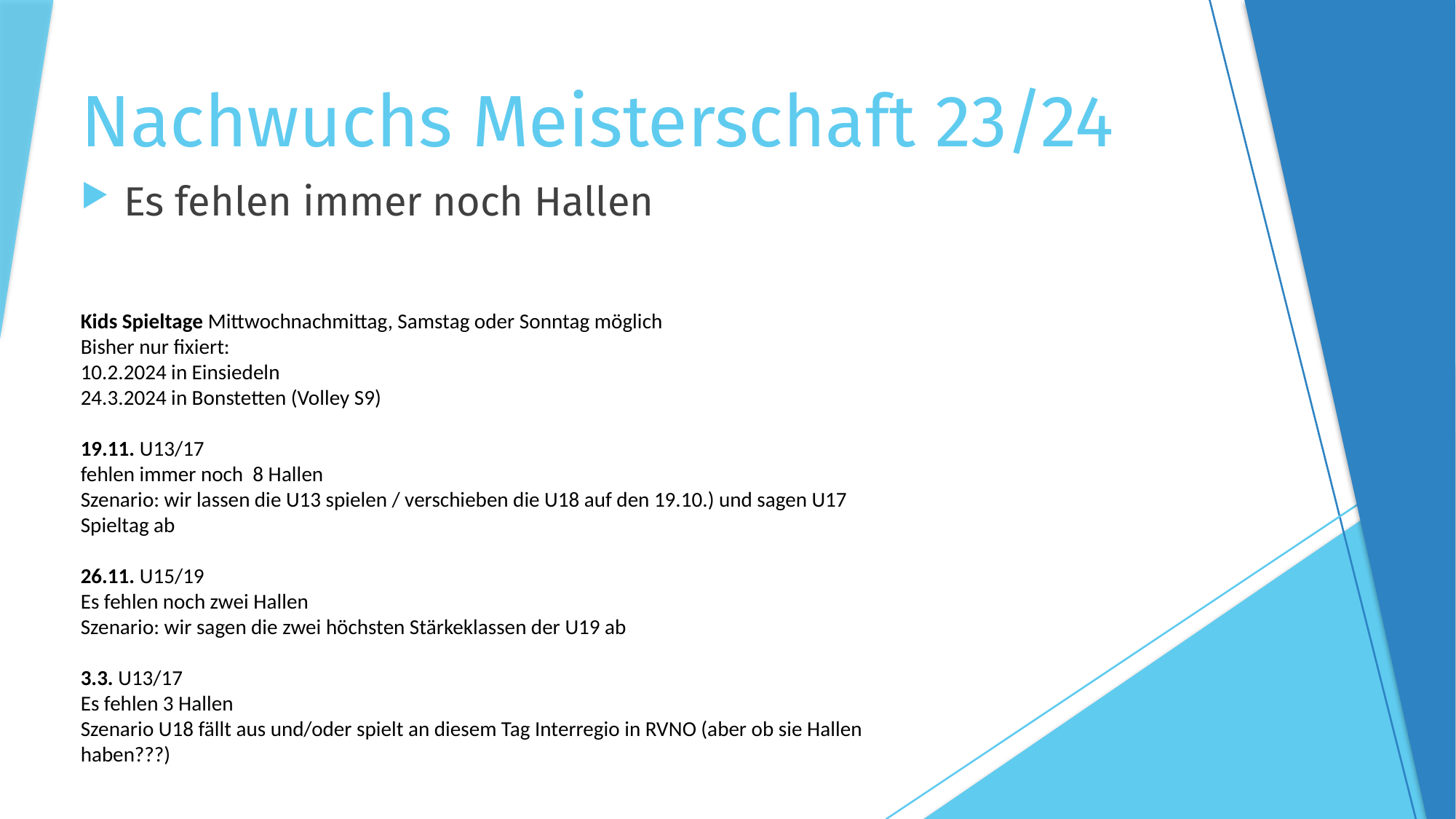

# Nachwuchs Meisterschaft 23/24
Es fehlen immer noch Hallen

Kids Spieltage Mittwochnachmittag, Samstag oder Sonntag möglich
Bisher nur fixiert:
10.2.2024 in Einsiedeln
24.3.2024 in Bonstetten (Volley S9)

19.11. U13/17
fehlen immer noch  8 Hallen
Szenario: wir lassen die U13 spielen / verschieben die U18 auf den 19.10.) und sagen U17 Spieltag ab

26.11. U15/19
Es fehlen noch zwei Hallen
Szenario: wir sagen die zwei höchsten Stärkeklassen der U19 ab

3.3. U13/17
Es fehlen 3 Hallen
Szenario U18 fällt aus und/oder spielt an diesem Tag Interregio in RVNO (aber ob sie Hallen haben???)